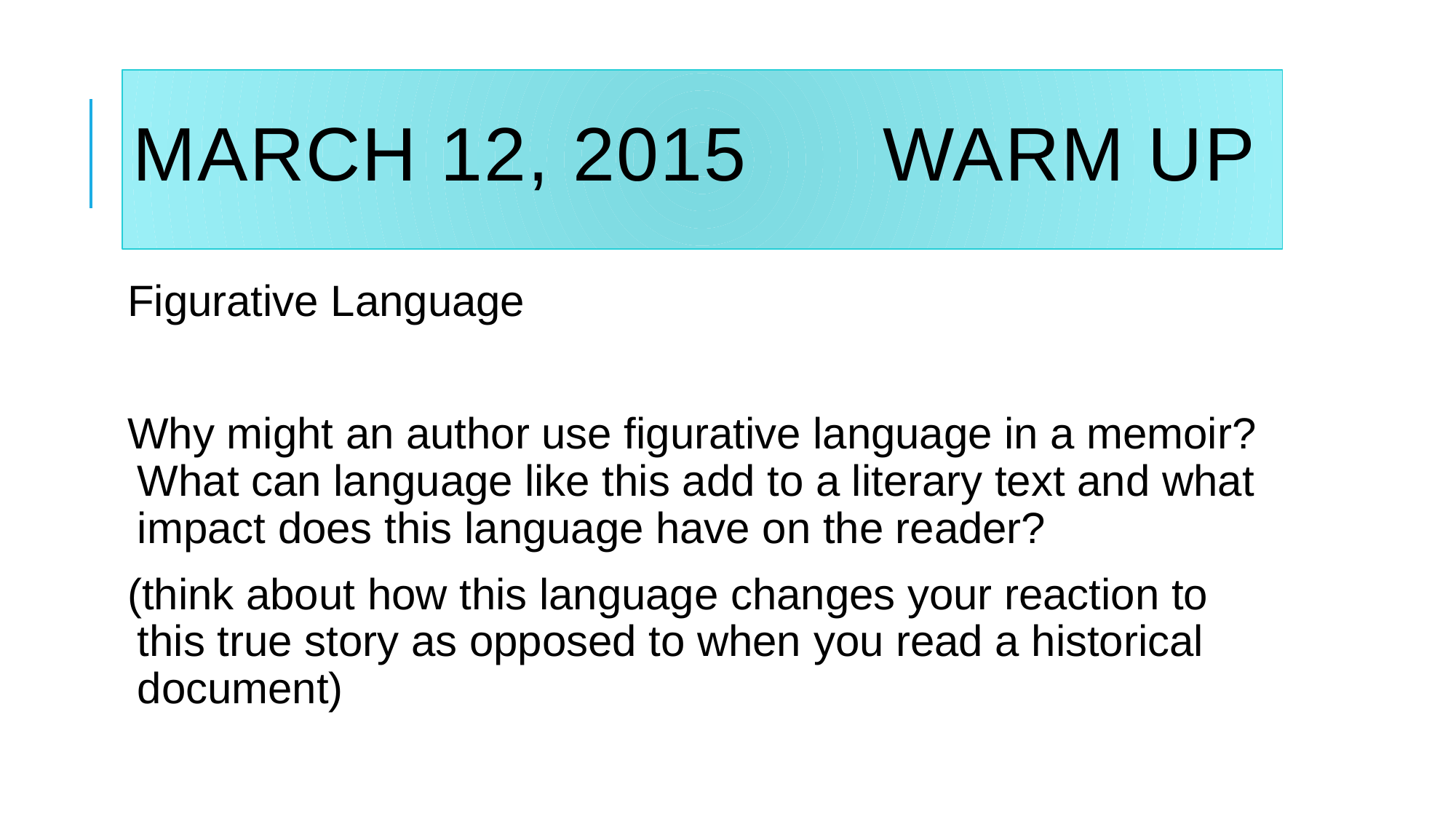

# March 12, 2015      Warm Up
Figurative Language

Why might an author use figurative language in a memoir? What can language like this add to a literary text and what impact does this language have on the reader?
(think about how this language changes your reaction to this true story as opposed to when you read a historical document)